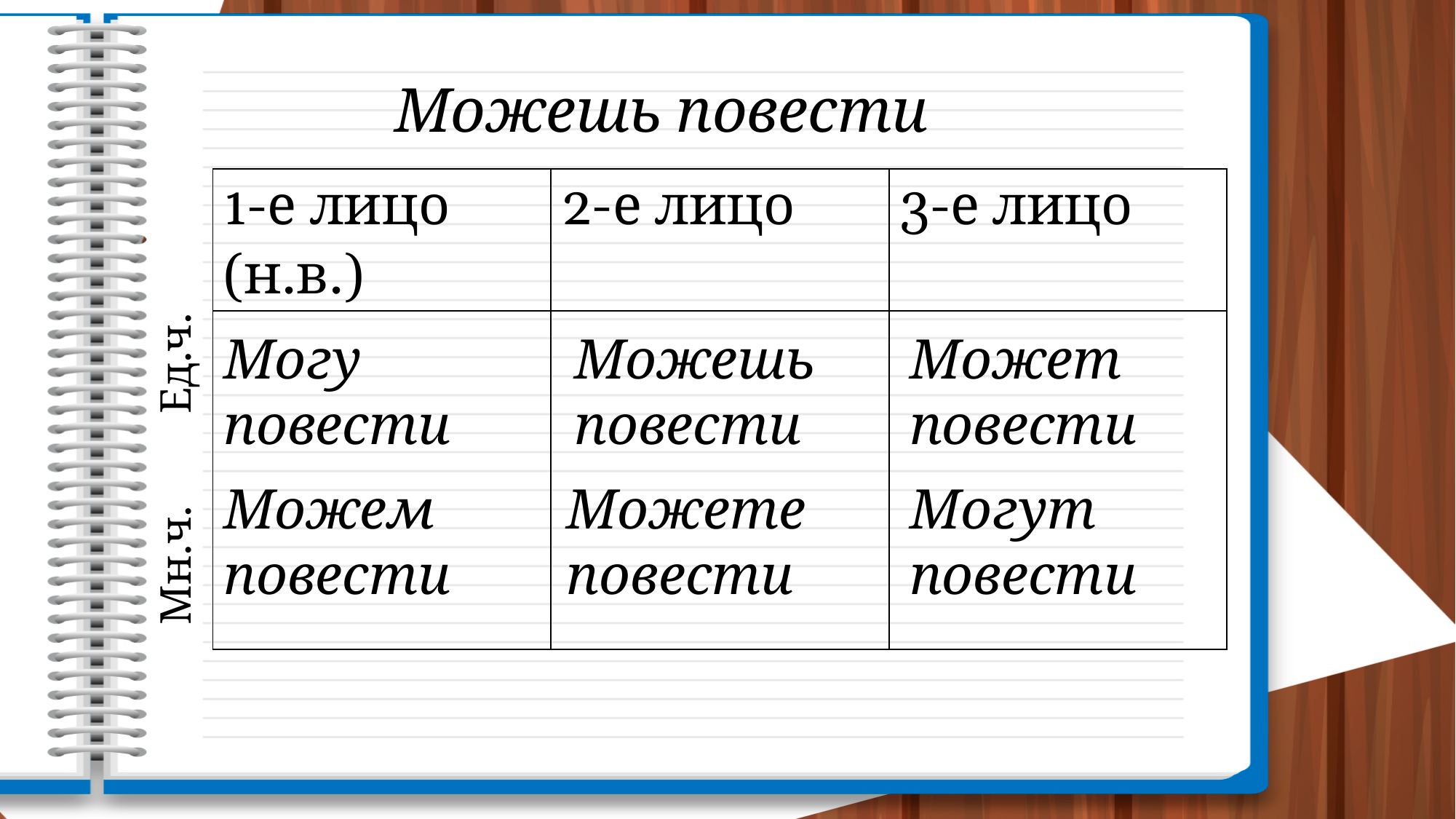

Можешь повести
| 1-е лицо (н.в.) | 2-е лицо | 3-е лицо |
| --- | --- | --- |
|  |  |  |
Может повести
Можешь повести
Могу повести
Мн.ч.         Ед.ч.
Можете повести
Могут повести
Можем повести